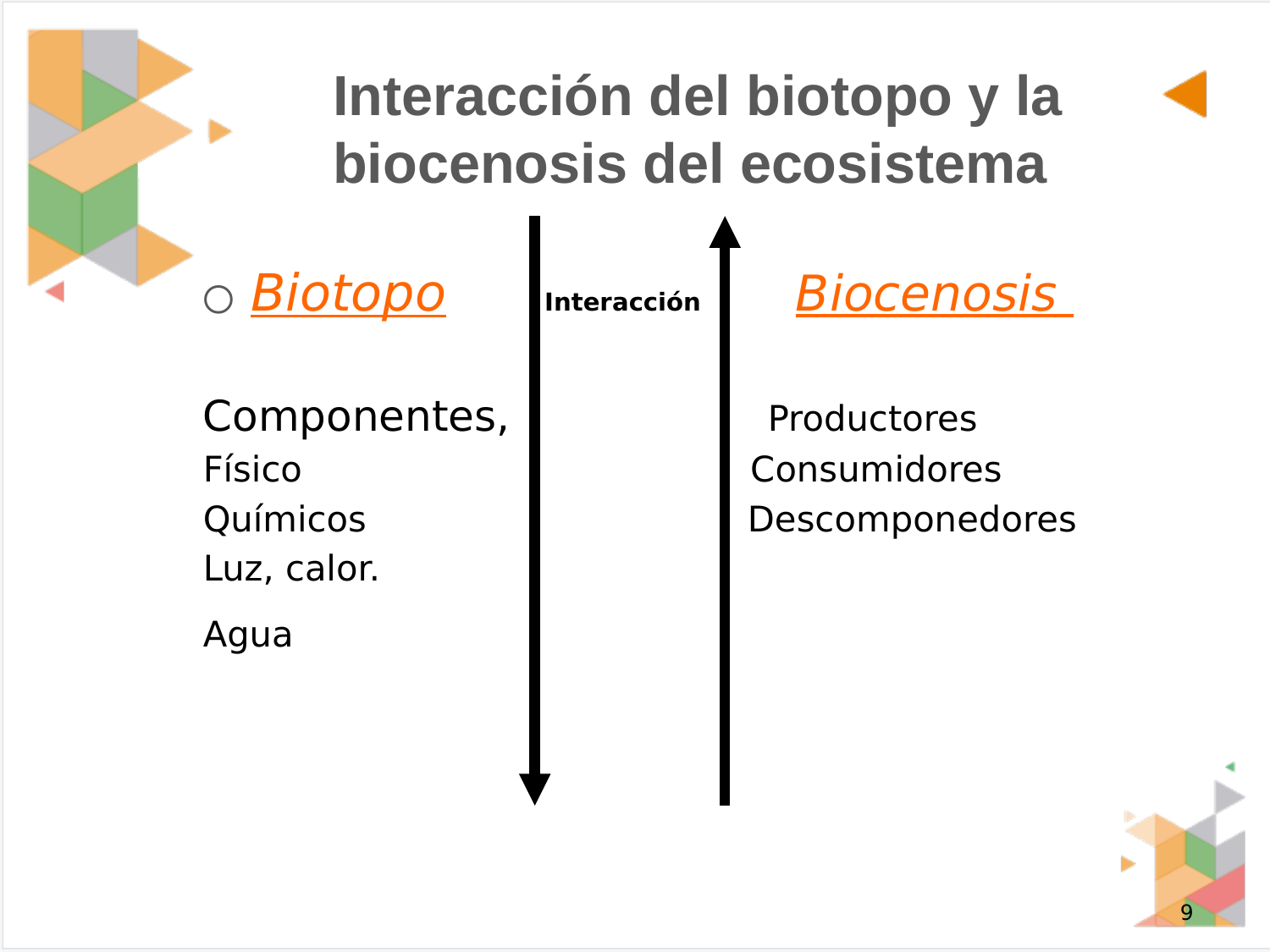

# Interacción del biotopo y la biocenosis del ecosistema
Biotopo      Interacción            Biocenosis

Componentes,                   Productores
Físico                                        Consumidores
Químicos                                  Descomponedores
Luz, calor.
Agua

9